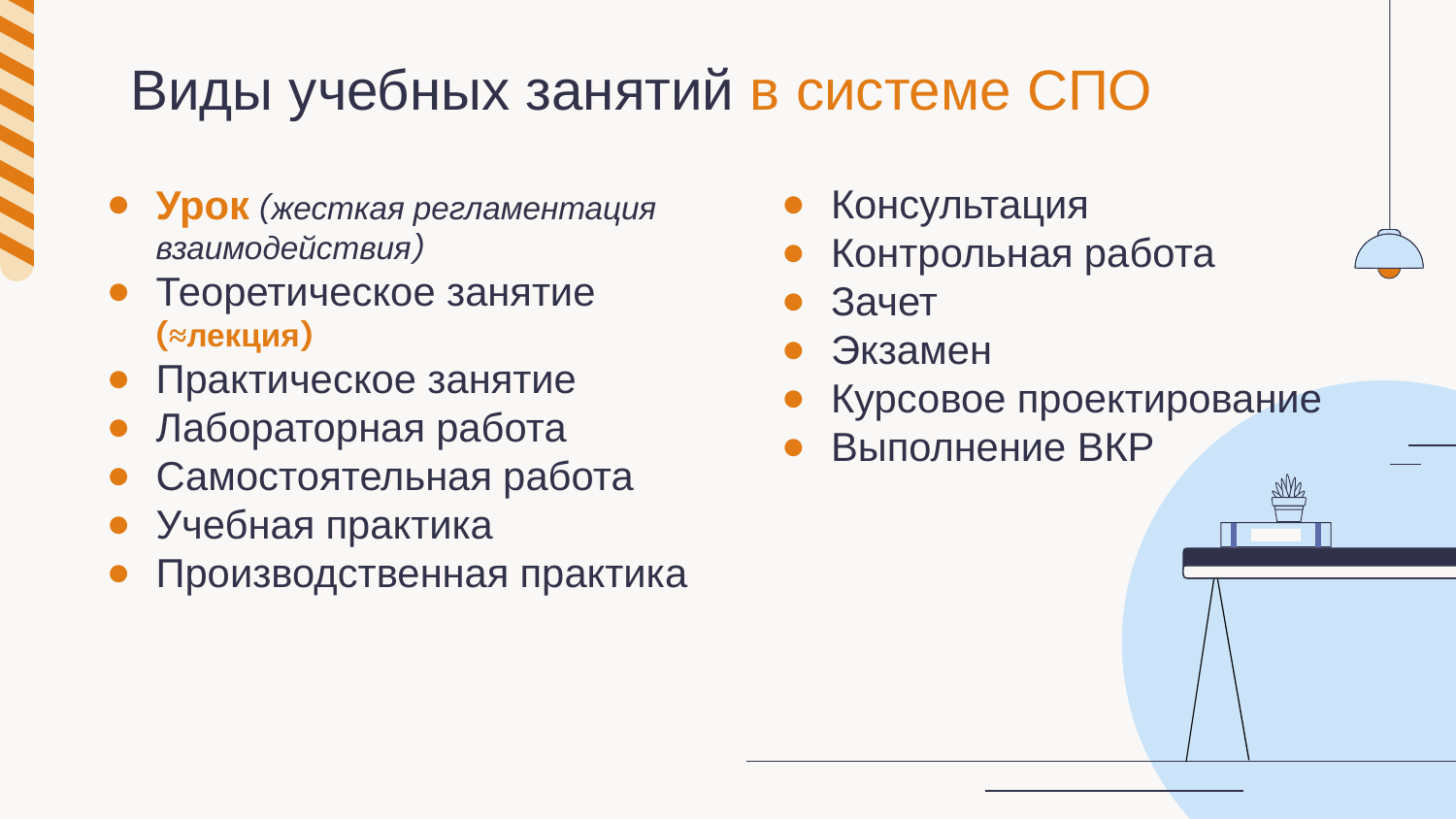

# Виды учебных занятий в системе СПО
Консультация
Контрольная работа
Зачет
Экзамен
Курсовое проектирование
Выполнение ВКР
Урок (жесткая регламентация взаимодействия)
Теоретическое занятие (≈лекция)
Практическое занятие
Лабораторная работа
Самостоятельная работа
Учебная практика
Производственная практика